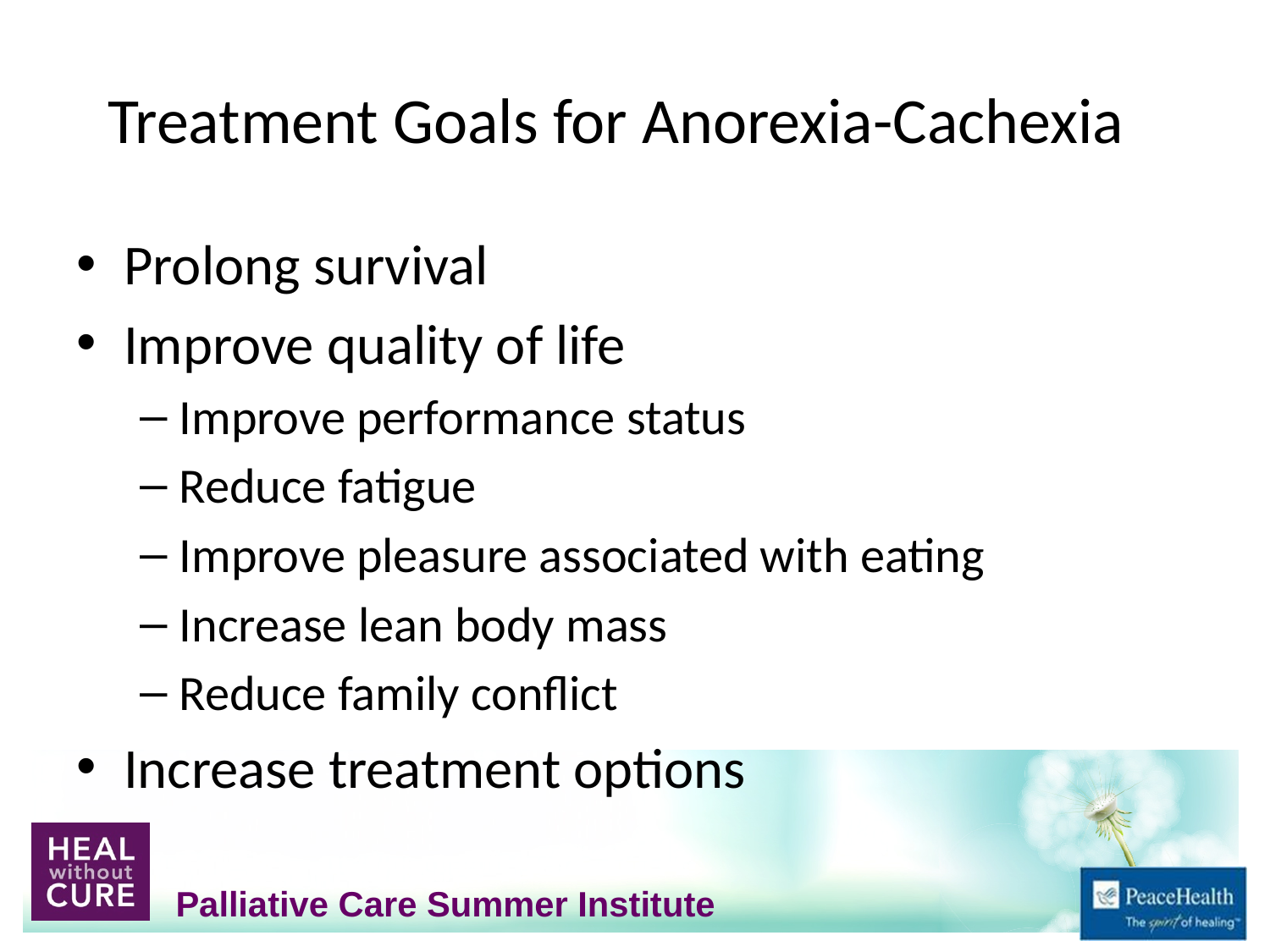

# Treatment Goals for Anorexia-Cachexia
Prolong survival
Improve quality of life
Improve performance status
Reduce fatigue
Improve pleasure associated with eating
Increase lean body mass
Reduce family conflict
Increase treatment options